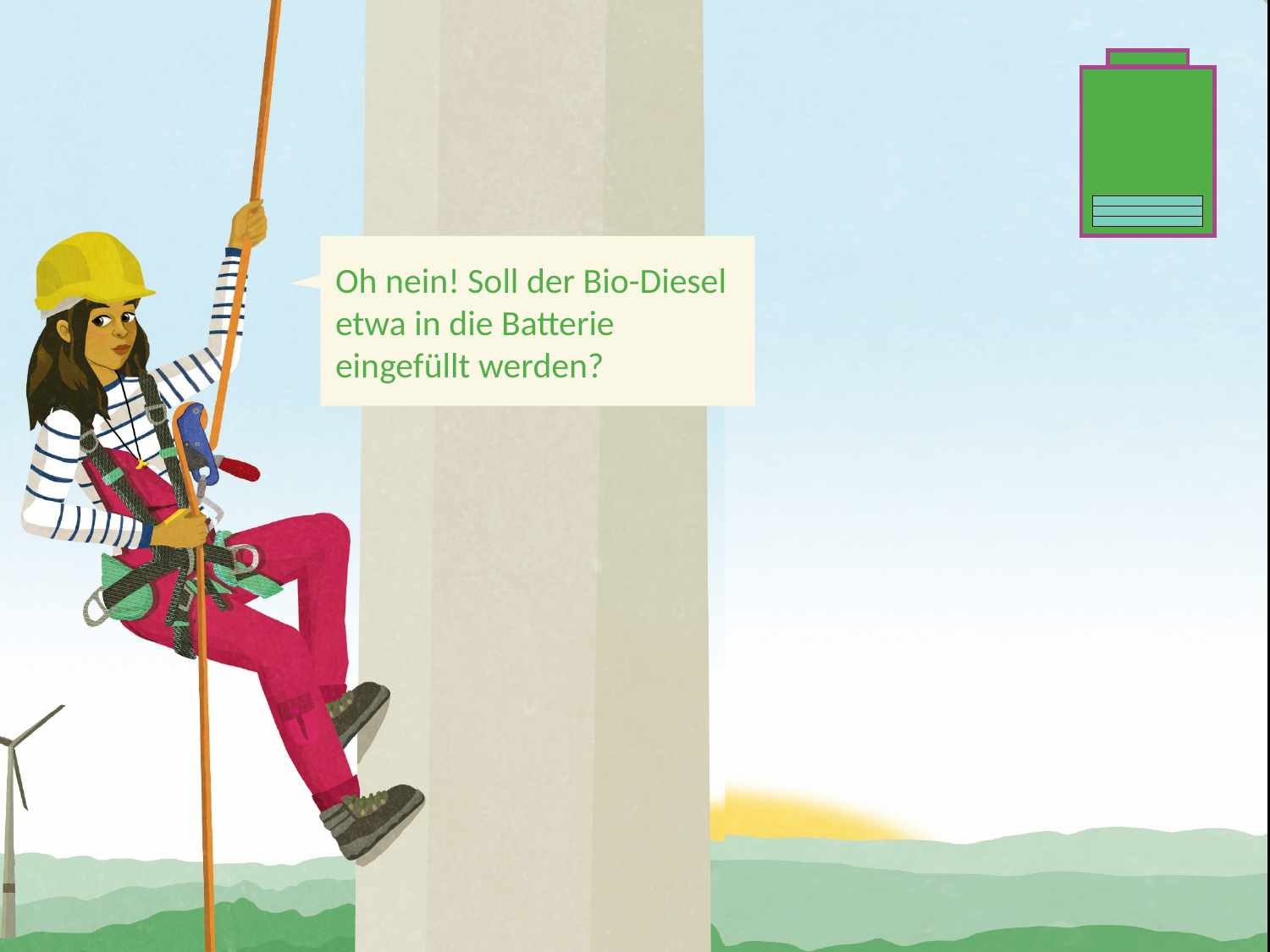

Oh nein! Soll der Bio-Diesel etwa in die Batterie eingefüllt werden?